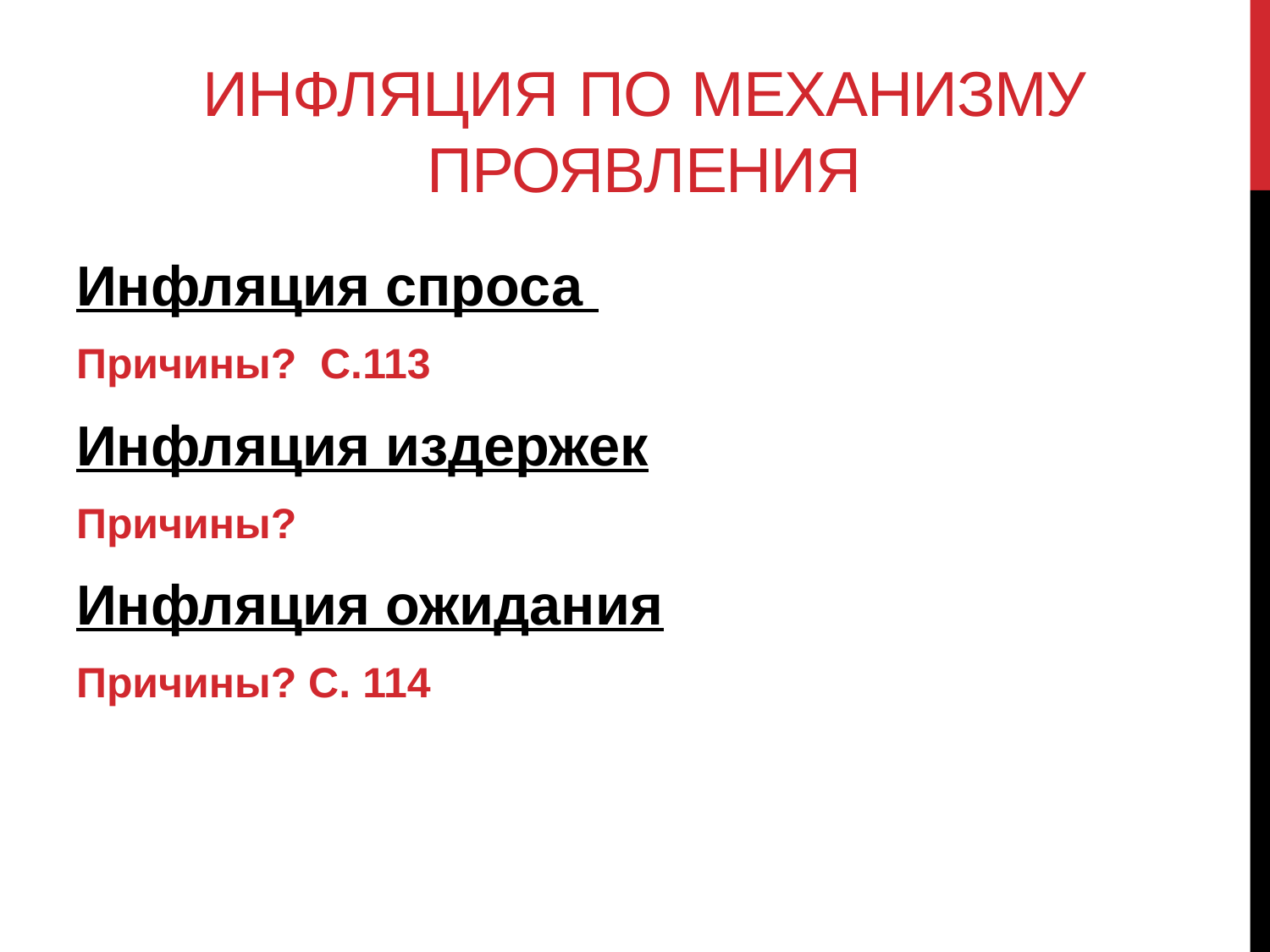

# Инфляция по механизму проявления
Инфляция спроса
Причины?  С.113
Инфляция издержек
Причины?
Инфляция ожидания
Причины? С. 114